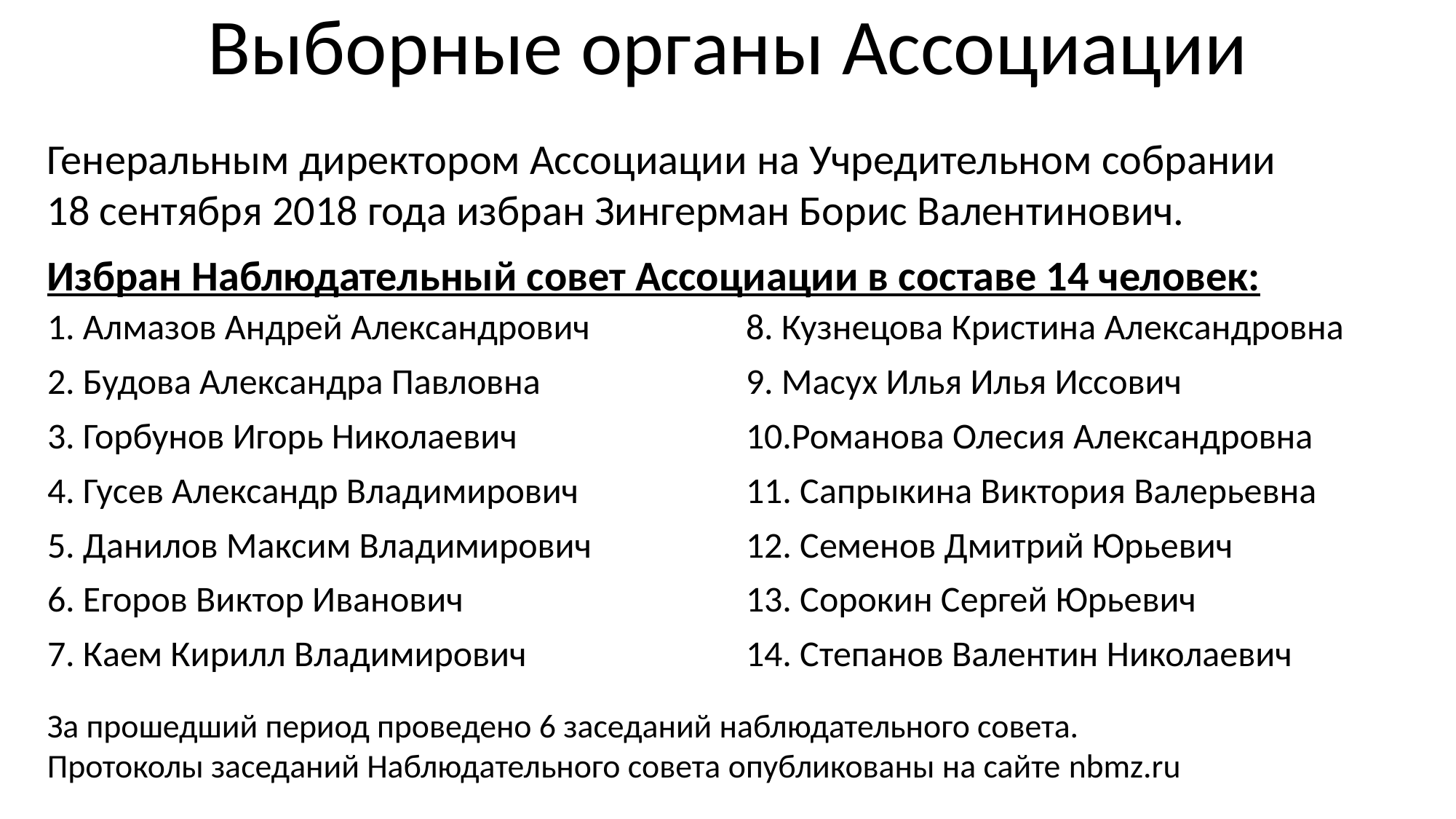

# Выборные органы Ассоциации
Генеральным директором Ассоциации на Учредительном собрании
18 сентября 2018 года избран Зингерман Борис Валентинович.

Избран Наблюдательный совет Ассоциации в составе 14 человек:

1. Алмазов Андрей Александрович
2. Будова Александра Павловна
3. Горбунов Игорь Николаевич
4. Гусев Александр Владимирович
5. Данилов Максим Владимирович
6. Егоров Виктор Иванович
7. Каем Кирилл Владимирович

8. Кузнецова Кристина Александровна
9. Масух Илья Илья Иссович
10.Романова Олесия Александровна
11. Сапрыкина Виктория Валерьевна
12. Семенов Дмитрий Юрьевич
13. Сорокин Сергей Юрьевич
14. Степанов Валентин Николаевич
За прошедший период проведено 6 заседаний наблюдательного совета.
Протоколы заседаний Наблюдательного совета опубликованы на сайте nbmz.ru